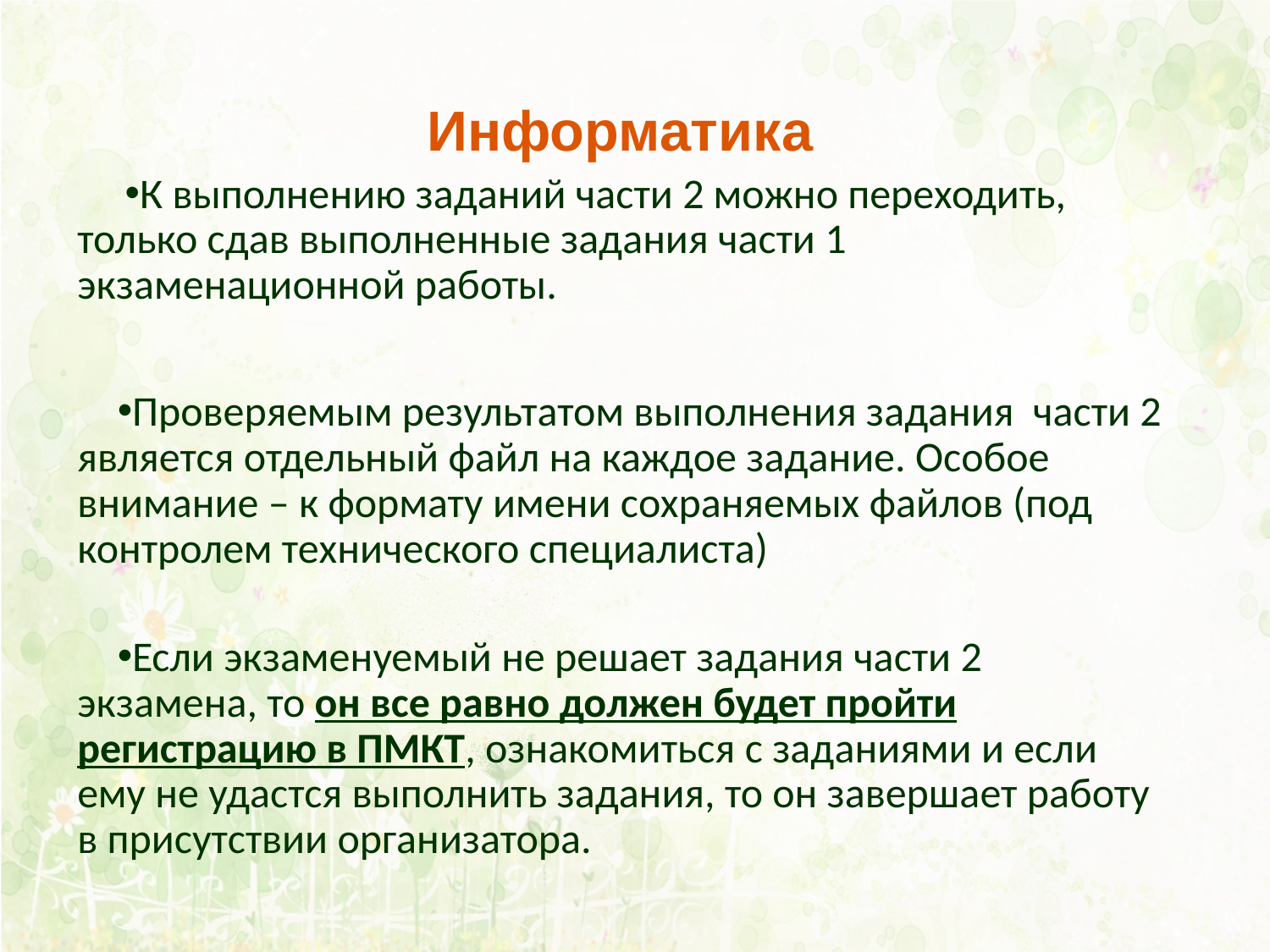

Информатика
К выполнению заданий части 2 можно переходить, только сдав выполненные задания части 1 экзаменационной работы.

Проверяемым результатом выполнения задания  части 2 является отдельный файл на каждое задание. Особое внимание – к формату имени сохраняемых файлов (под контролем технического специалиста)

Если экзаменуемый не решает задания части 2 экзамена, то он все равно должен будет пройти регистрацию в ПМКТ, ознакомиться с заданиями и если ему не удастся выполнить задания, то он завершает работу в присутствии организатора.